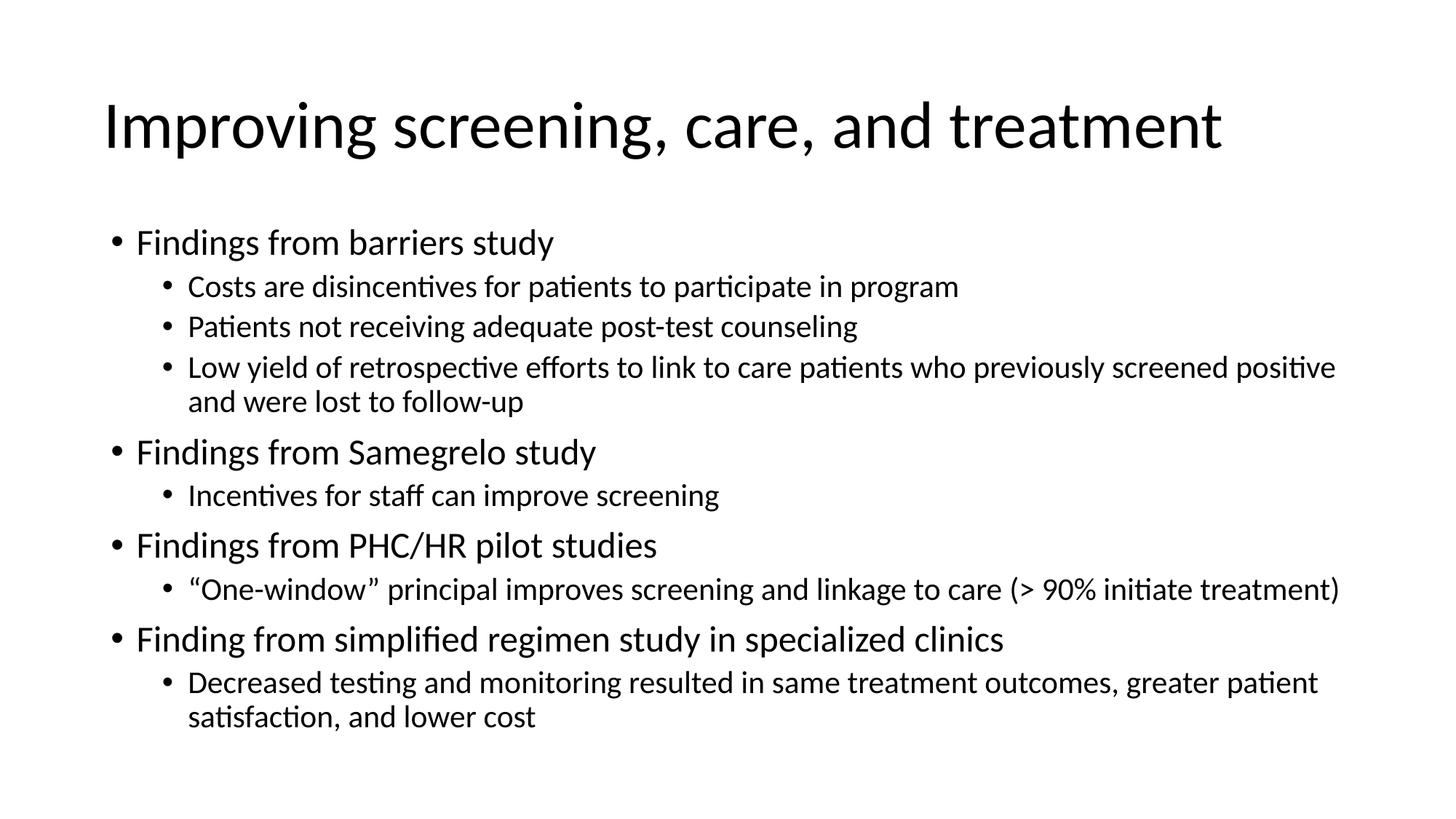

# Improving screening, care, and treatment
Findings from barriers study
Costs are disincentives for patients to participate in program
Patients not receiving adequate post-test counseling
Low yield of retrospective efforts to link to care patients who previously screened positive and were lost to follow-up
Findings from Samegrelo study
Incentives for staff can improve screening
Findings from PHC/HR pilot studies
“One-window” principal improves screening and linkage to care (> 90% initiate treatment)
Finding from simplified regimen study in specialized clinics
Decreased testing and monitoring resulted in same treatment outcomes, greater patient satisfaction, and lower cost